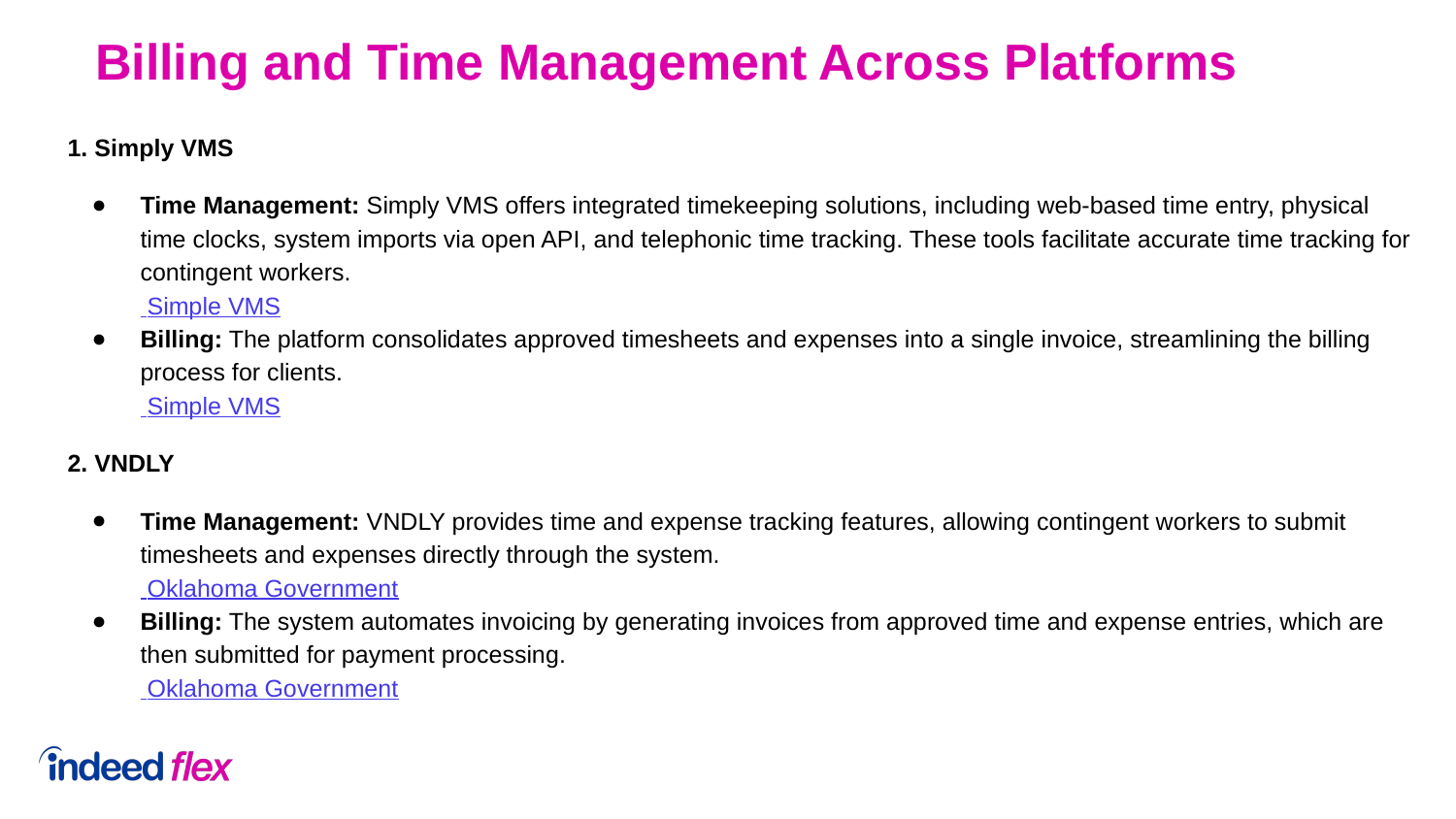

Billing and Time Management Across Platforms

1. Simply VMS
Time Management: Simply VMS offers integrated timekeeping solutions, including web-based time entry, physical time clocks, system imports via open API, and telephonic time tracking. These tools facilitate accurate time tracking for contingent workers.
 Simple VMS
Billing: The platform consolidates approved timesheets and expenses into a single invoice, streamlining the billing process for clients.
 Simple VMS
2. VNDLY
Time Management: VNDLY provides time and expense tracking features, allowing contingent workers to submit timesheets and expenses directly through the system.
 Oklahoma Government
Billing: The system automates invoicing by generating invoices from approved time and expense entries, which are then submitted for payment processing.
 Oklahoma Government